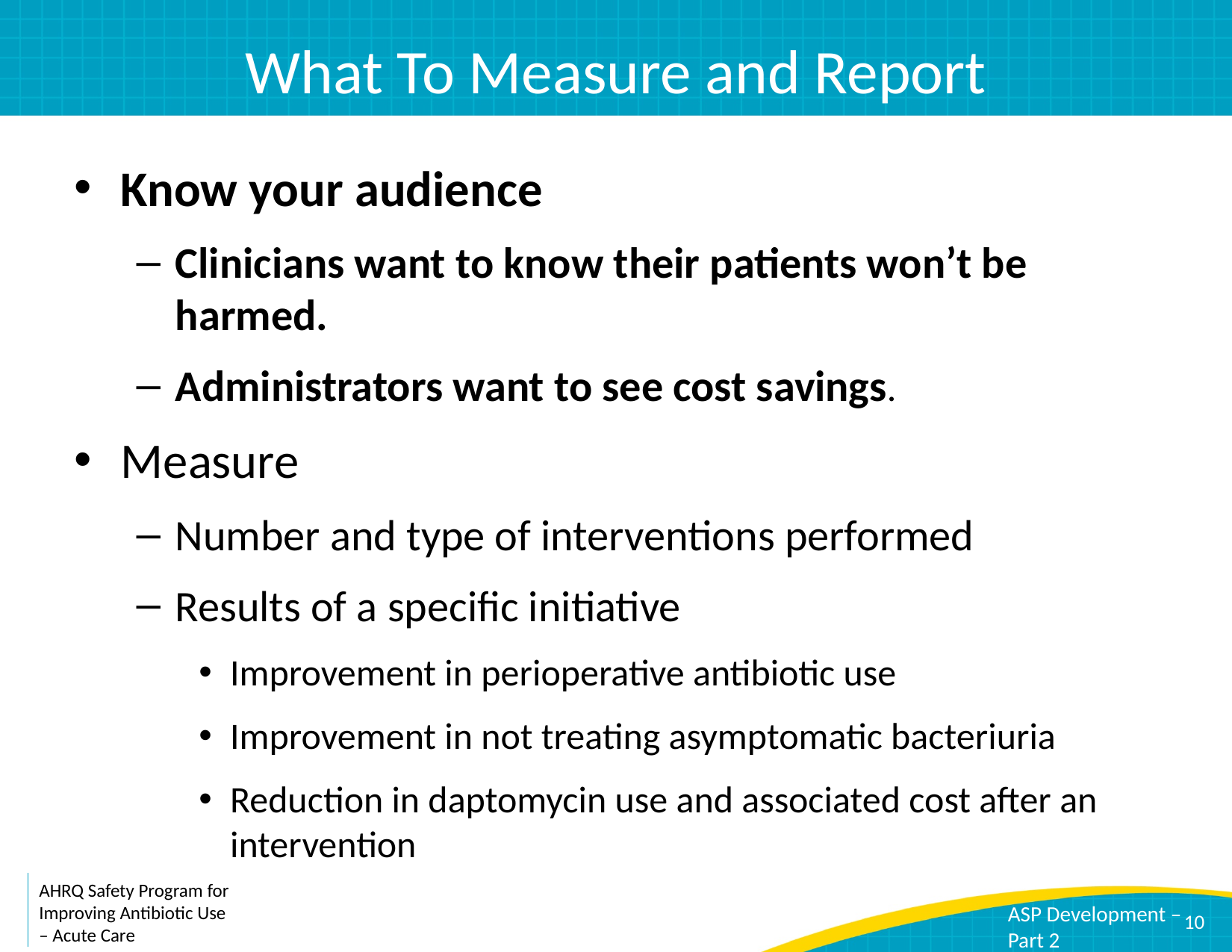

# What To Measure and Report
Know your audience
Clinicians want to know their patients won’t be harmed.
Administrators want to see cost savings.
Measure
Number and type of interventions performed
Results of a specific initiative
Improvement in perioperative antibiotic use
Improvement in not treating asymptomatic bacteriuria
Reduction in daptomycin use and associated cost after an intervention
10